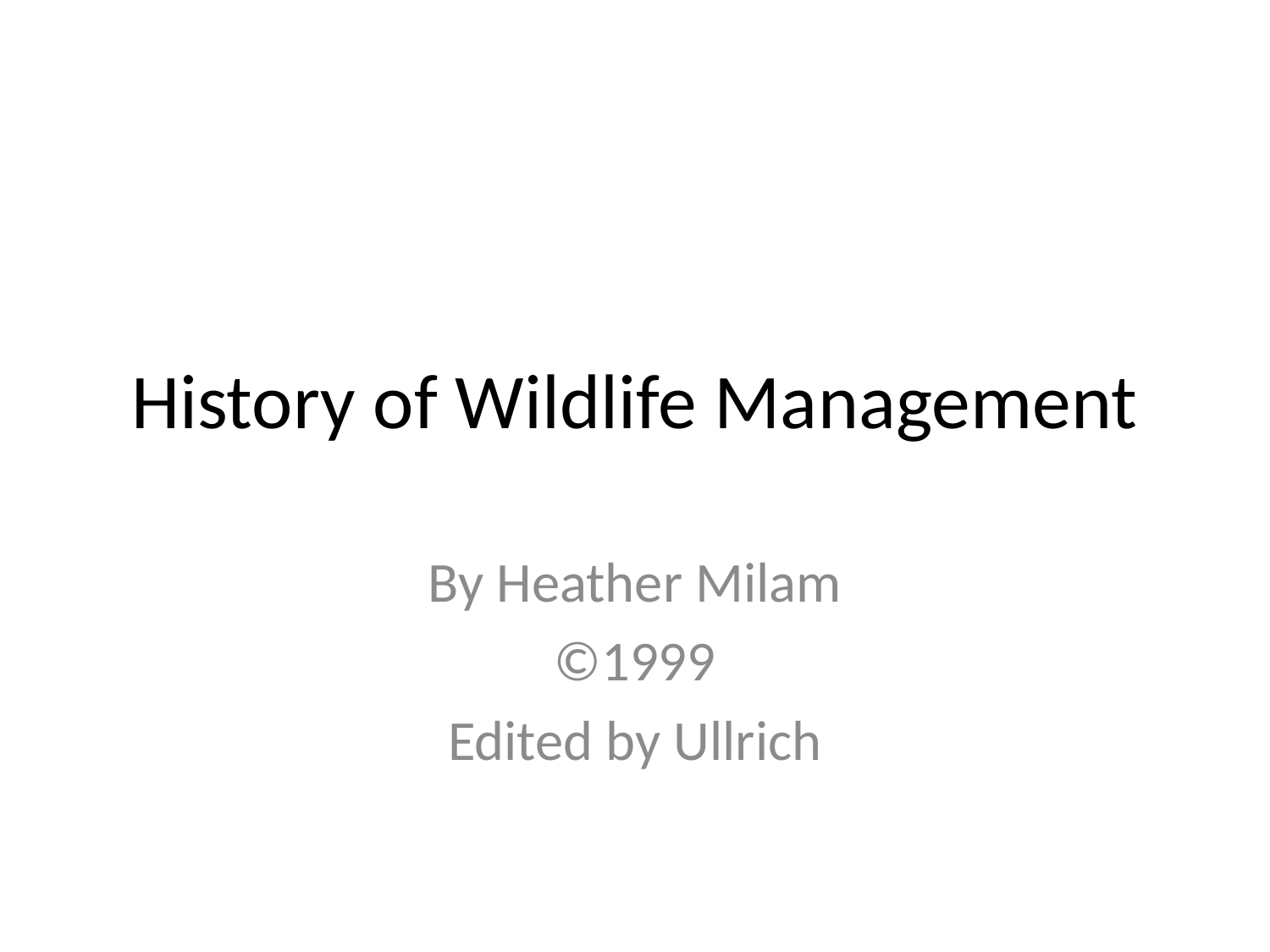

# History of Wildlife Management
By Heather Milam
©1999
Edited by Ullrich